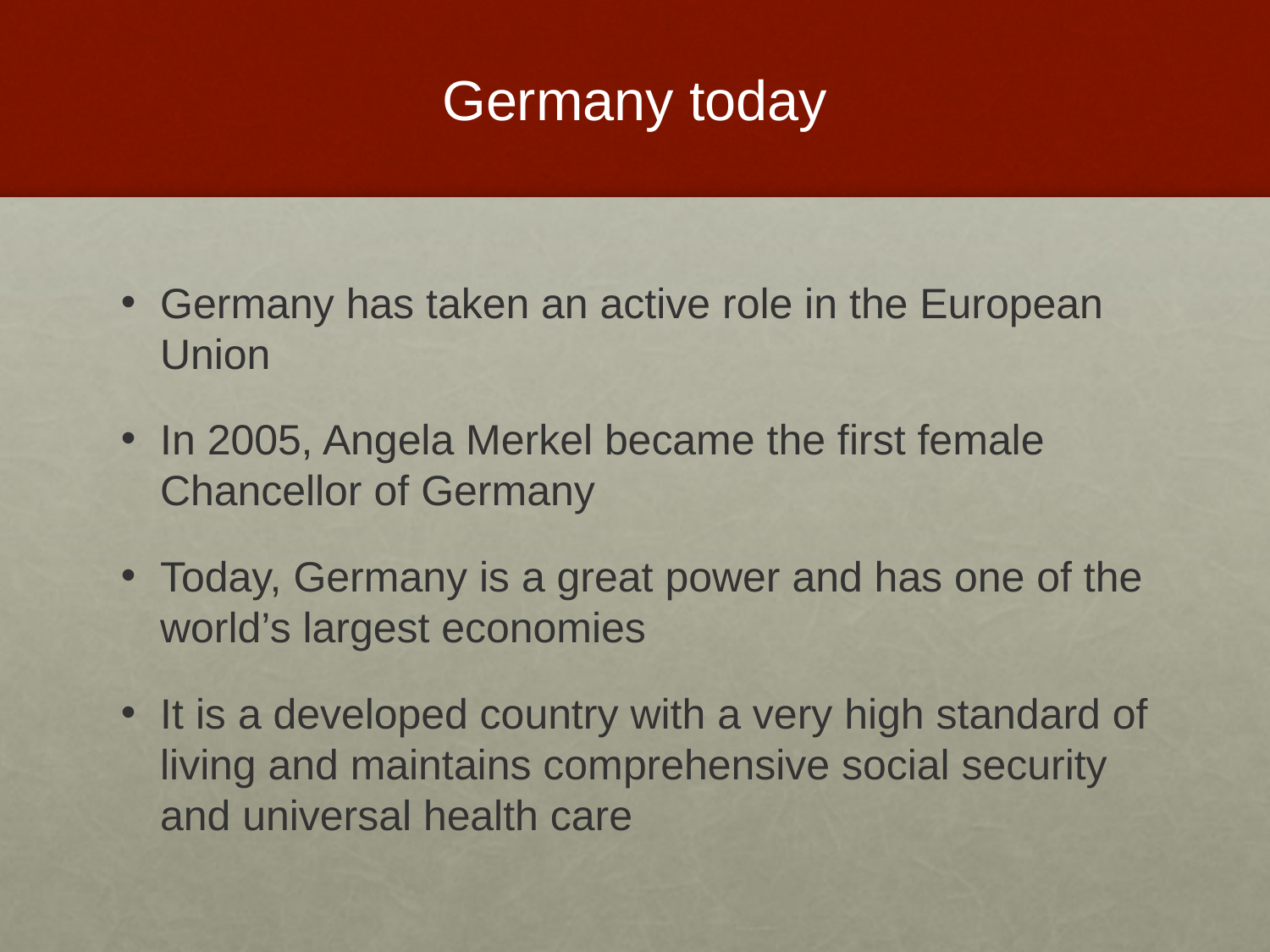

# Germany today
Germany has taken an active role in the European Union
In 2005, Angela Merkel became the first female Chancellor of Germany
Today, Germany is a great power and has one of the world’s largest economies
It is a developed country with a very high standard of living and maintains comprehensive social security and universal health care